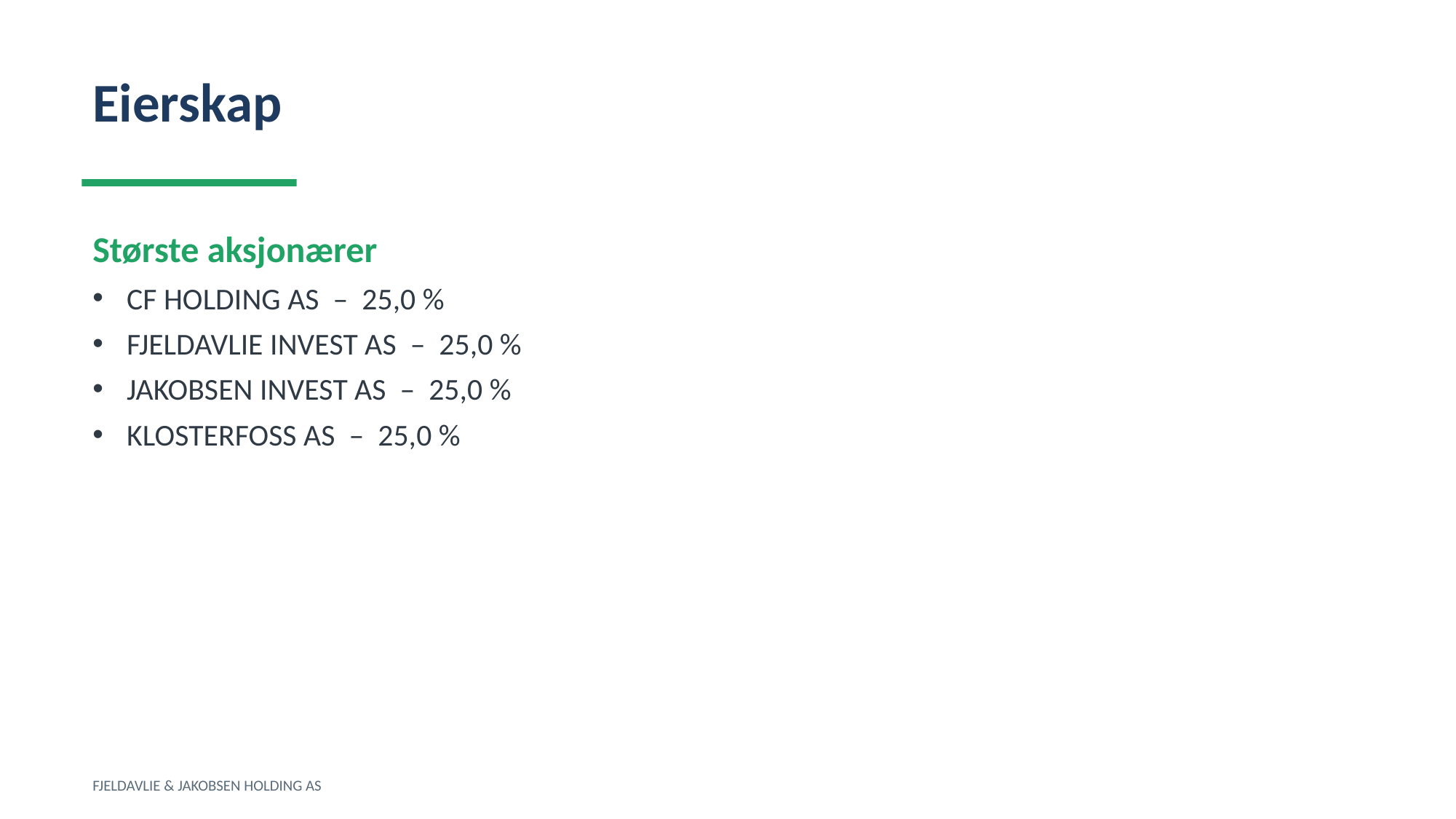

Eierskap

Største aksjonærer
CF HOLDING AS  –  25,0 %
FJELDAVLIE INVEST AS  –  25,0 %
JAKOBSEN INVEST AS  –  25,0 %
KLOSTERFOSS AS  –  25,0 %
FJELDAVLIE & JAKOBSEN HOLDING AS